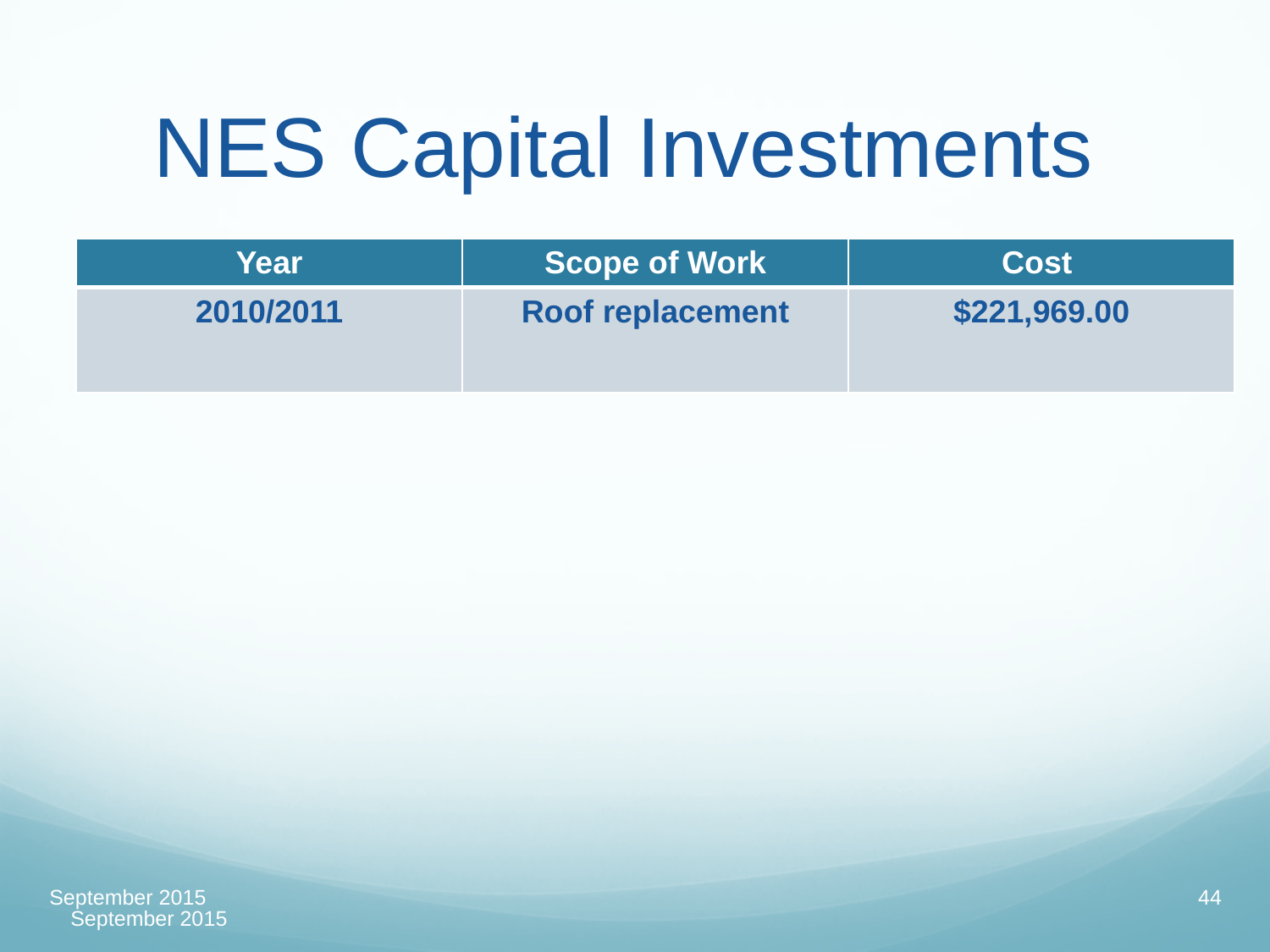

# NES Capital Investments
| Year | Scope of Work | Cost |
| --- | --- | --- |
| 2010/2011 | Roof replacement | $221,969.00 |
September 2015
44
September 2015